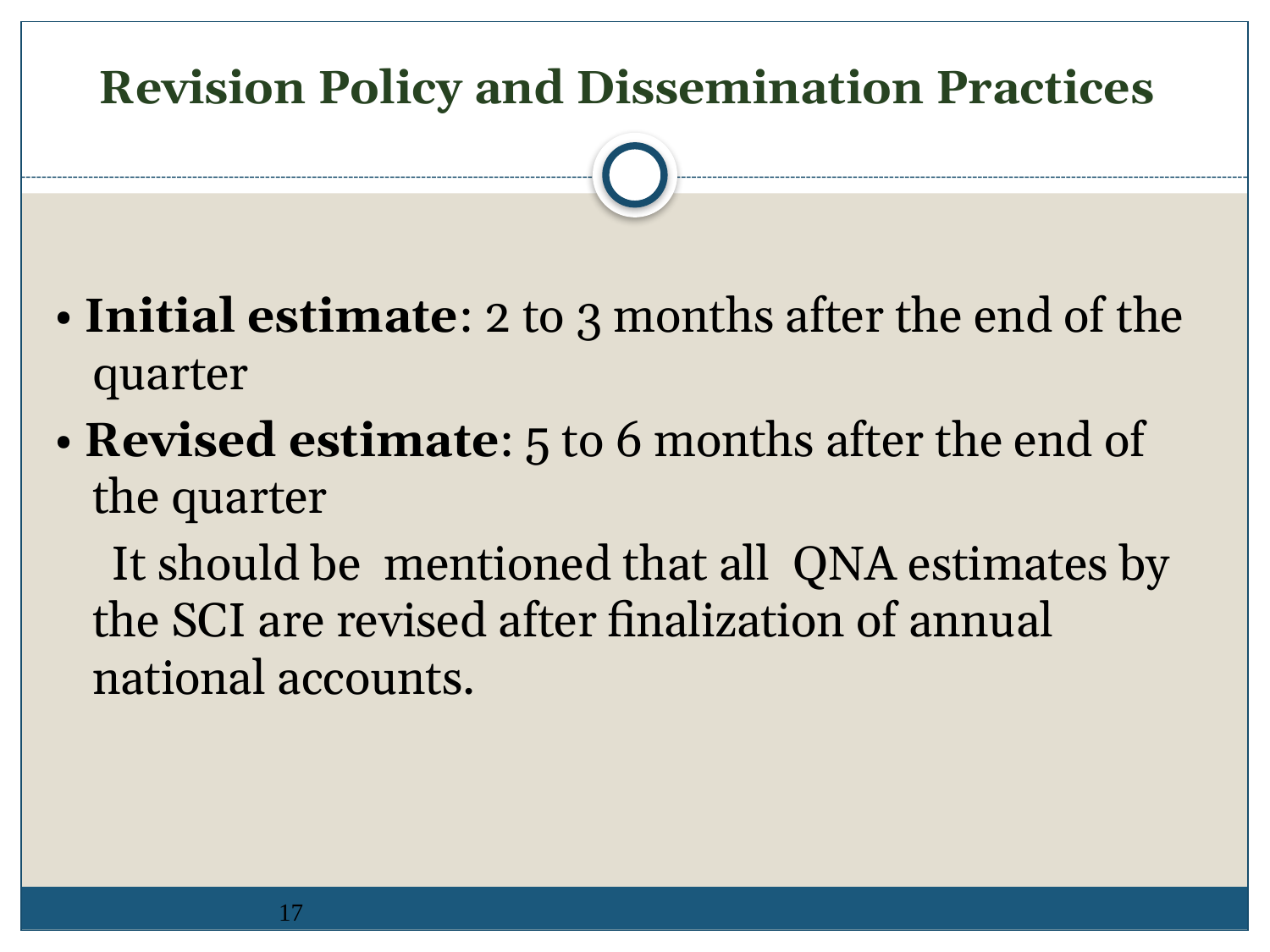

# Revision Policy and Dissemination Practices

• Initial estimate: 2 to 3 months after the end of the quarter
• Revised estimate: 5 to 6 months after the end of the quarter
     It should be  mentioned that all  QNA estimates by the SCI are revised after finalization of annual national accounts.
17